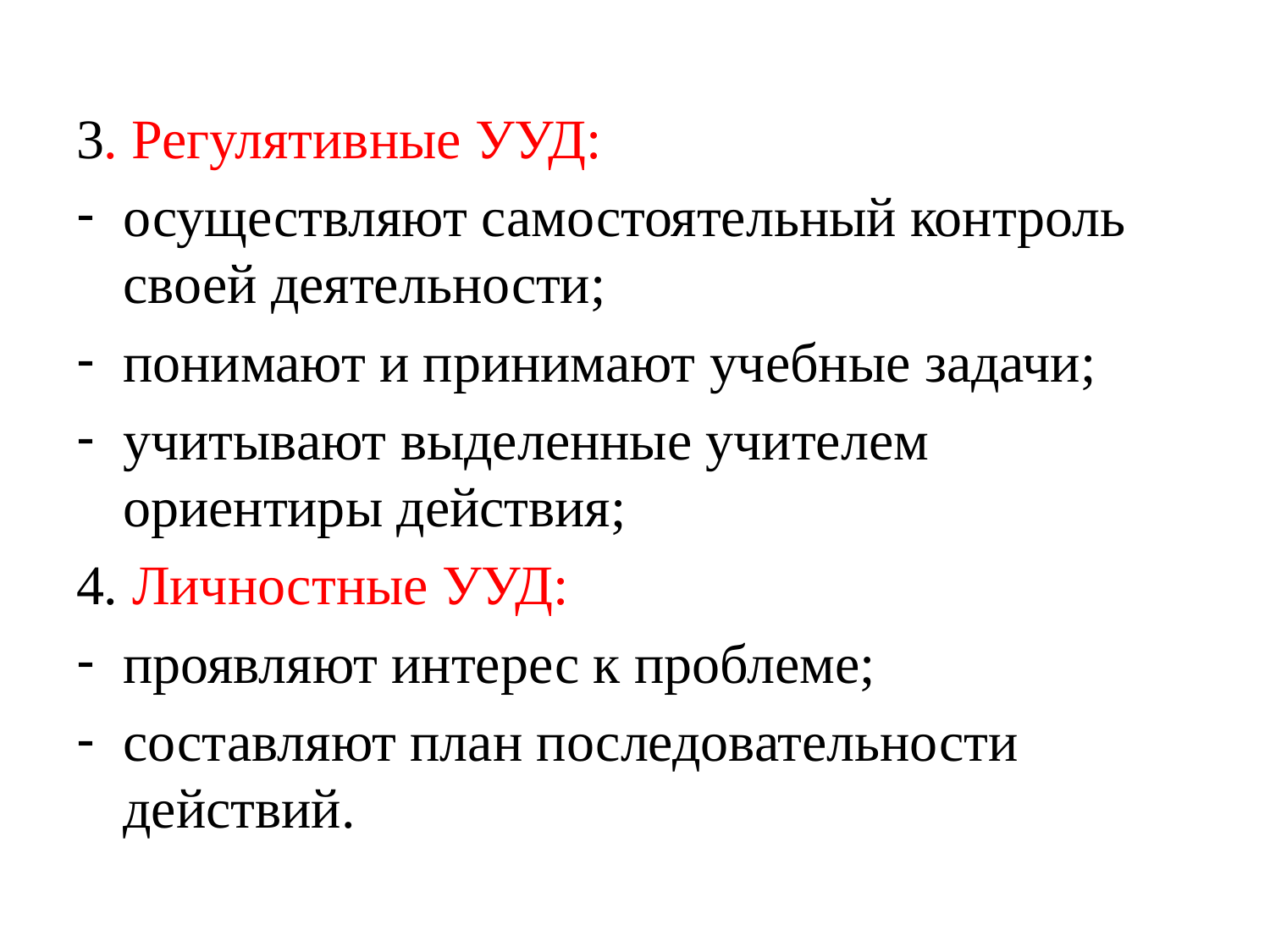

3. Регулятивные УУД:
осуществляют самостоятельный контроль своей деятельности;
понимают и принимают учебные задачи;
учитывают выделенные учителем ориентиры действия;
4. Личностные УУД:
проявляют интерес к проблеме;
составляют план последовательности действий.